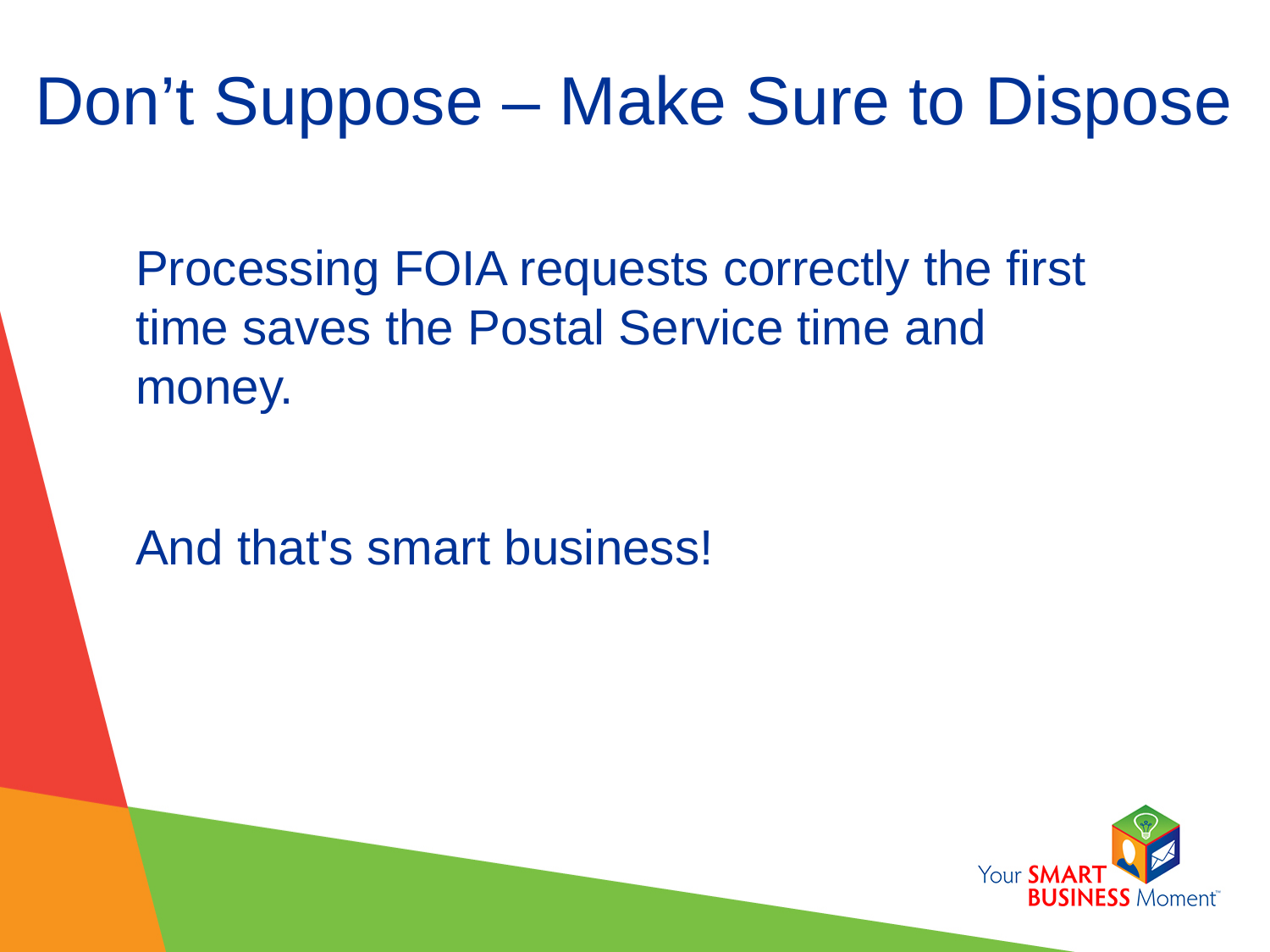

# Don’t Suppose – Make Sure to Dispose

Processing FOIA requests correctly the first time saves the Postal Service time and money.

And that's smart business!